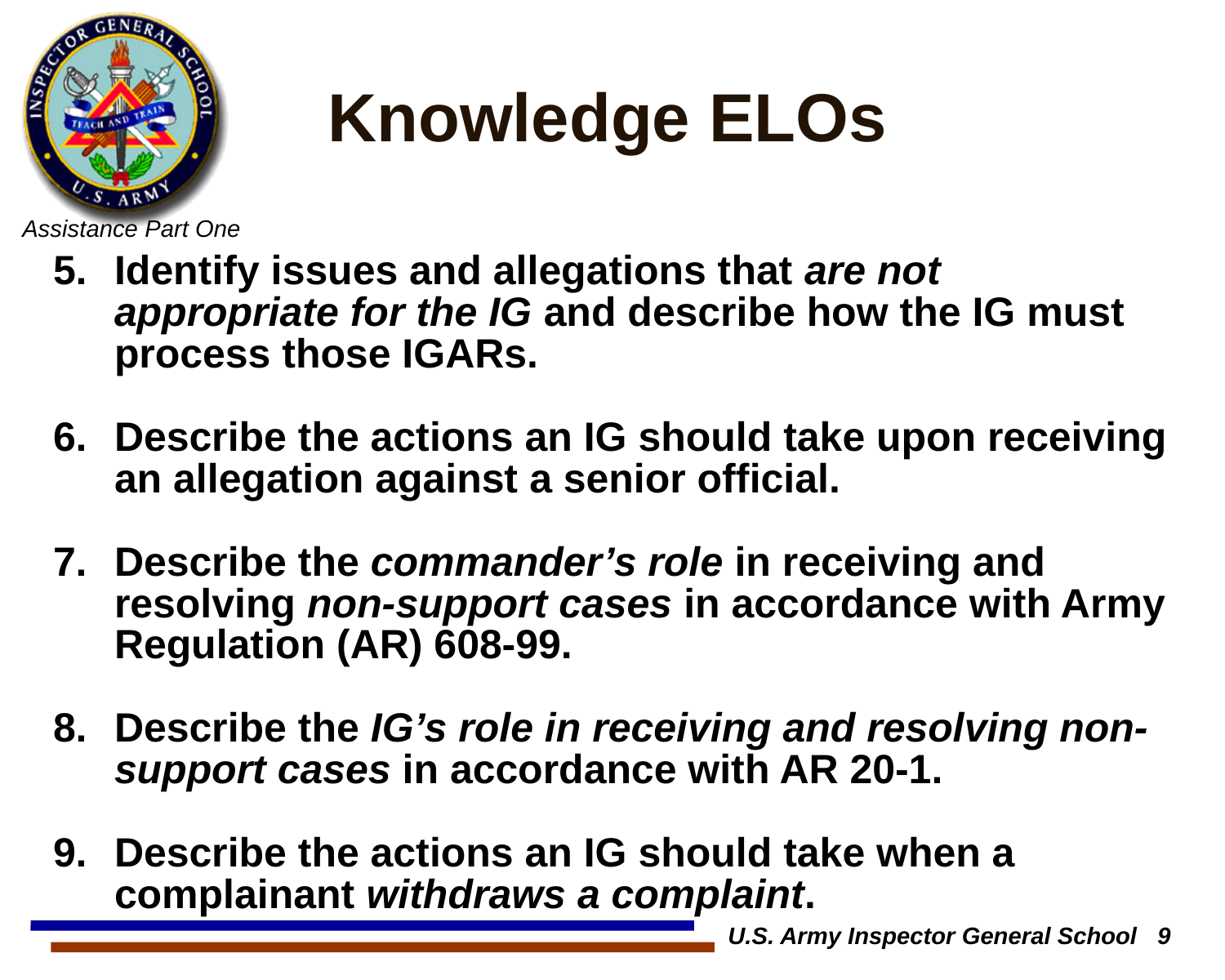

# Knowledge ELOs
Identify issues and allegations that are not appropriate for the IG and describe how the IG must process those IGARs.

Describe the actions an IG should take upon receiving an allegation against a senior official.

Describe the commander’s role in receiving and resolving non-support cases in accordance with Army Regulation (AR) 608-99.

Describe the IG’s role in receiving and resolving non-support cases in accordance with AR 20-1.

Describe the actions an IG should take when a complainant withdraws a complaint.

U.S. Army Inspector General School   9